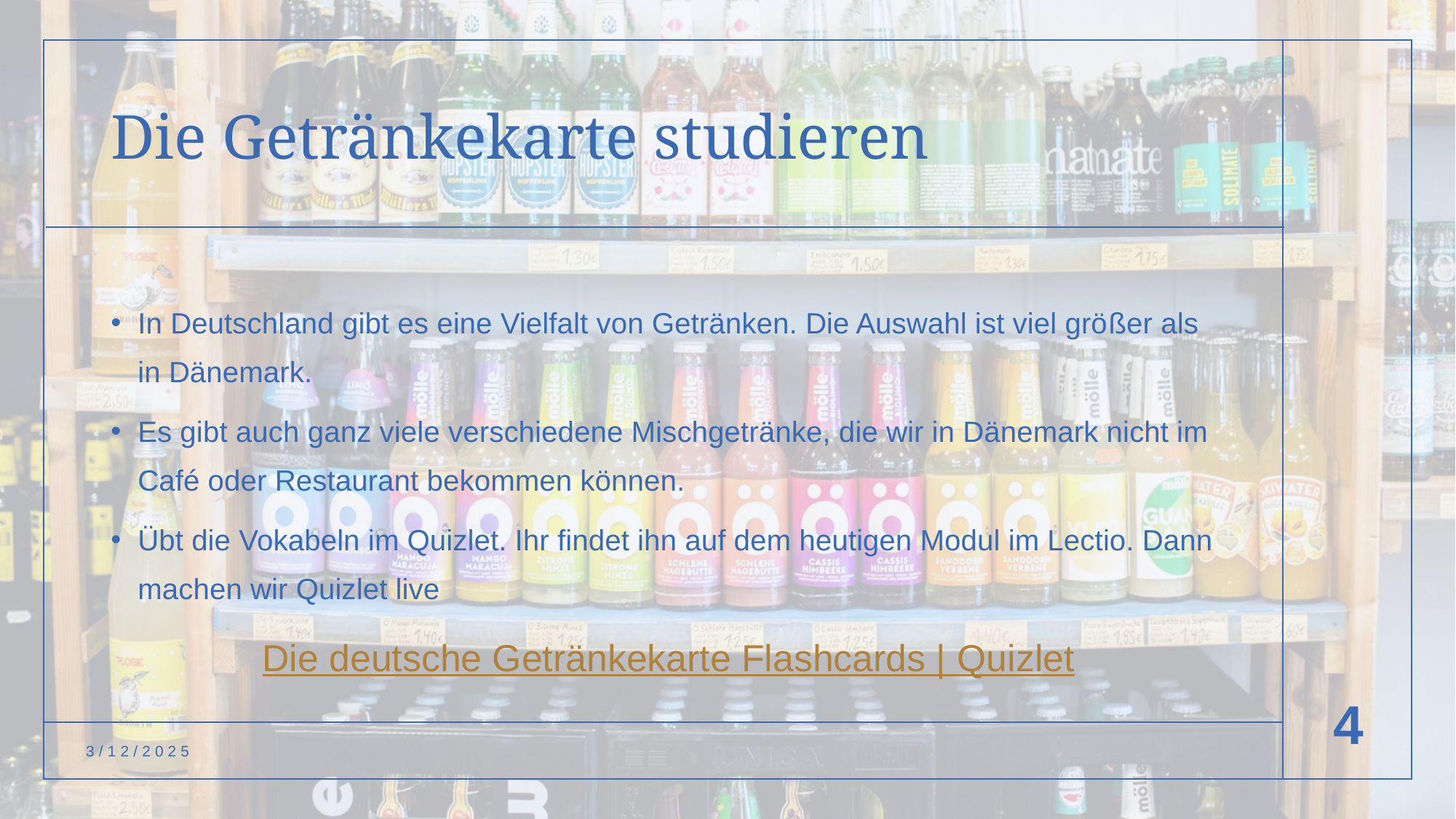

# Die Getränkekarte studieren

In Deutschland gibt es eine Vielfalt von Getränken. Die Auswahl ist viel größer als in Dänemark.
Es gibt auch ganz viele verschiedene Mischgetränke, die wir in Dänemark nicht im Café oder Restaurant bekommen können.
Übt die Vokabeln im Quizlet. Ihr findet ihn auf dem heutigen Modul im Lectio. Dann machen wir Quizlet live
Die deutsche Getränkekarte Flashcards | Quizlet

4
3/12/2025